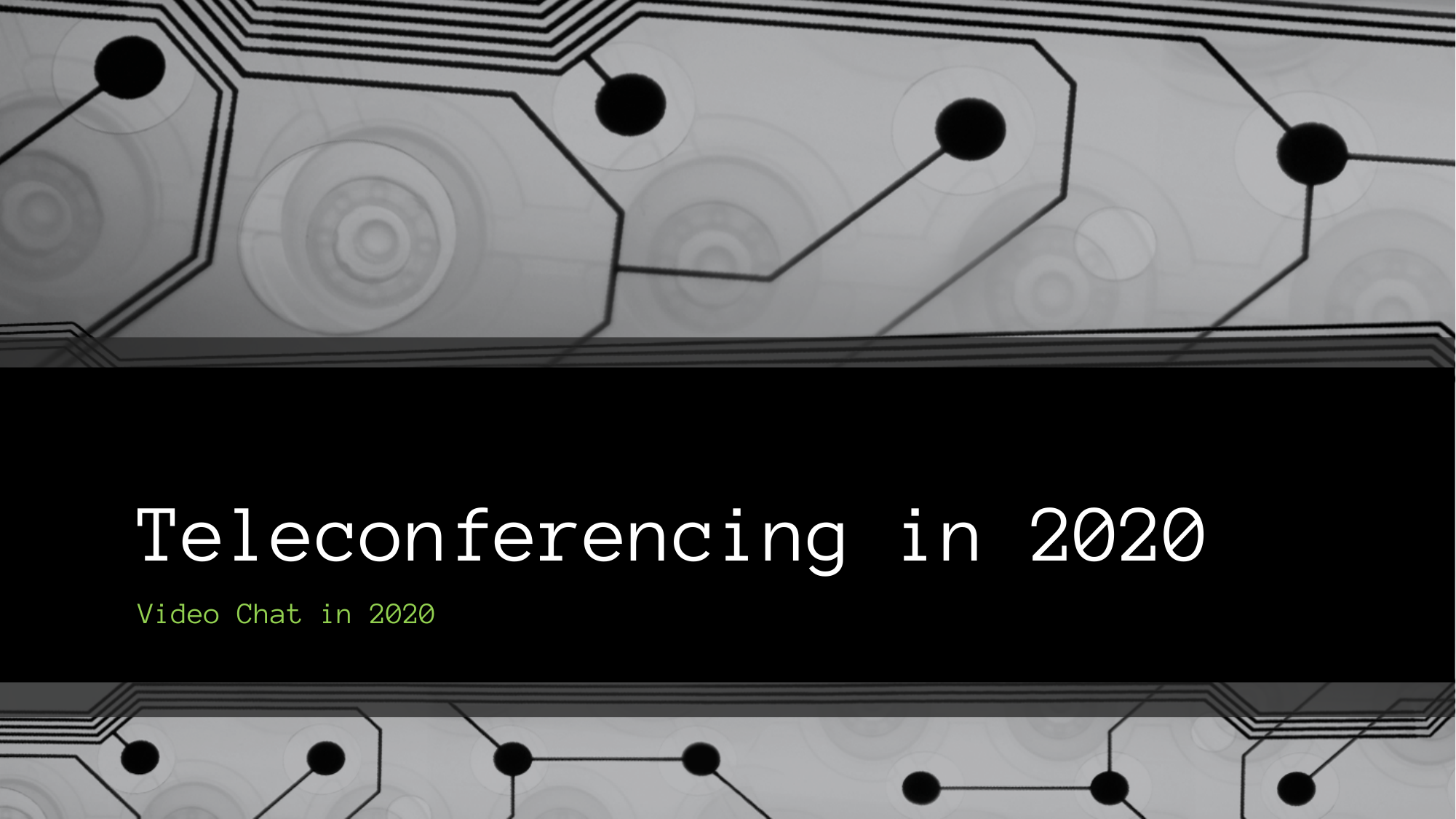

# Teleconferencing in 2020
Video Chat in 2020